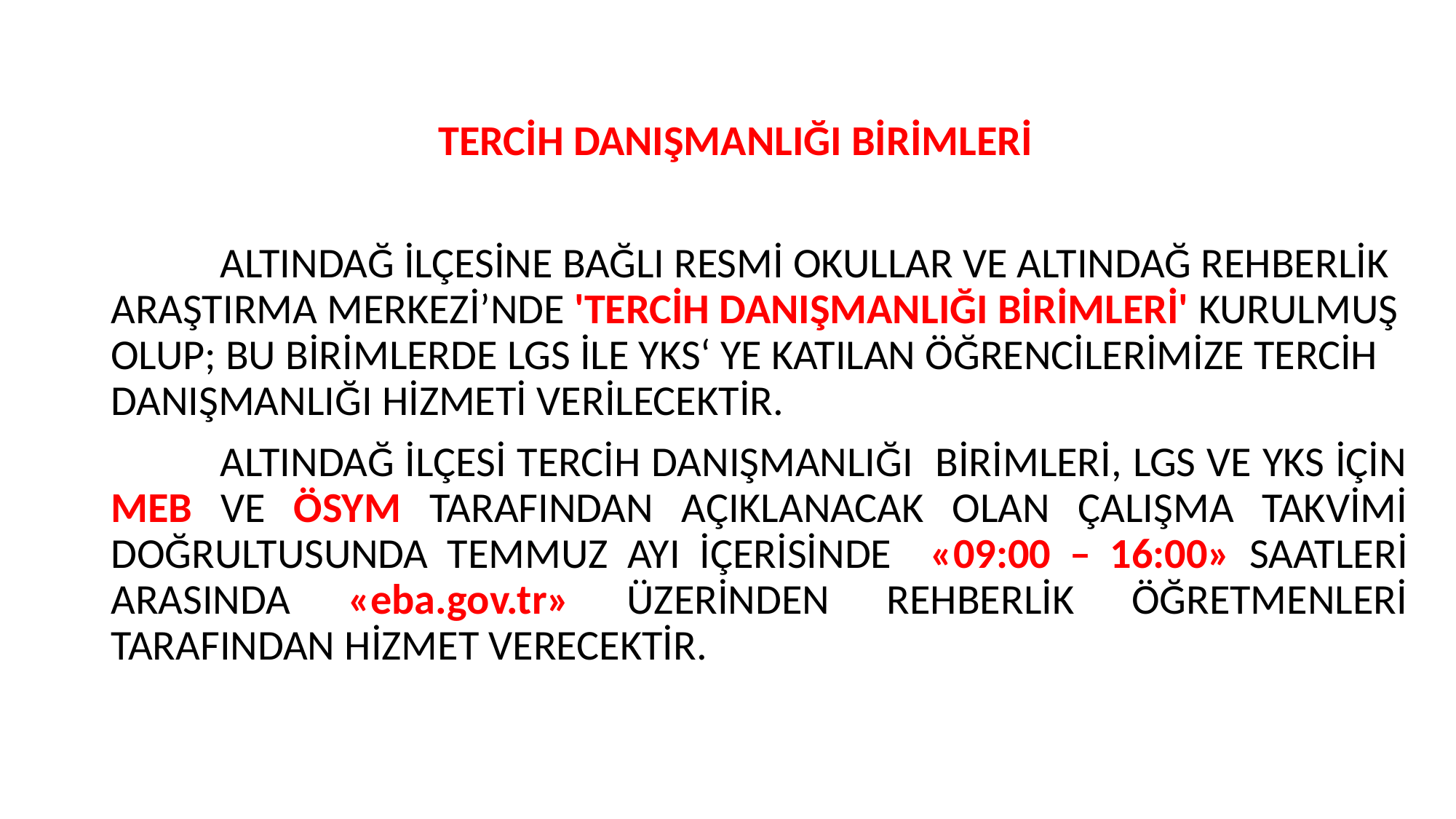

TERCİH DANIŞMANLIĞI BİRİMLERİ

	ALTINDAĞ İLÇESİNE BAĞLI RESMİ OKULLAR VE ALTINDAĞ REHBERLİK ARAŞTIRMA MERKEZİ’NDE 'TERCİH DANIŞMANLIĞI BİRİMLERİ' KURULMUŞ OLUP; BU BİRİMLERDE LGS İLE YKS‘ YE KATILAN ÖĞRENCİLERİMİZE TERCİH DANIŞMANLIĞI HİZMETİ VERİLECEKTİR.
	ALTINDAĞ İLÇESİ TERCİH DANIŞMANLIĞI  BİRİMLERİ, LGS VE YKS İÇİN MEB VE ÖSYM TARAFINDAN AÇIKLANACAK OLAN ÇALIŞMA TAKVİMİ DOĞRULTUSUNDA TEMMUZ AYI İÇERİSİNDE  «09:00 – 16:00» SAATLERİ ARASINDA «eba.gov.tr» ÜZERİNDEN REHBERLİK ÖĞRETMENLERİ TARAFINDAN HİZMET VERECEKTİR.